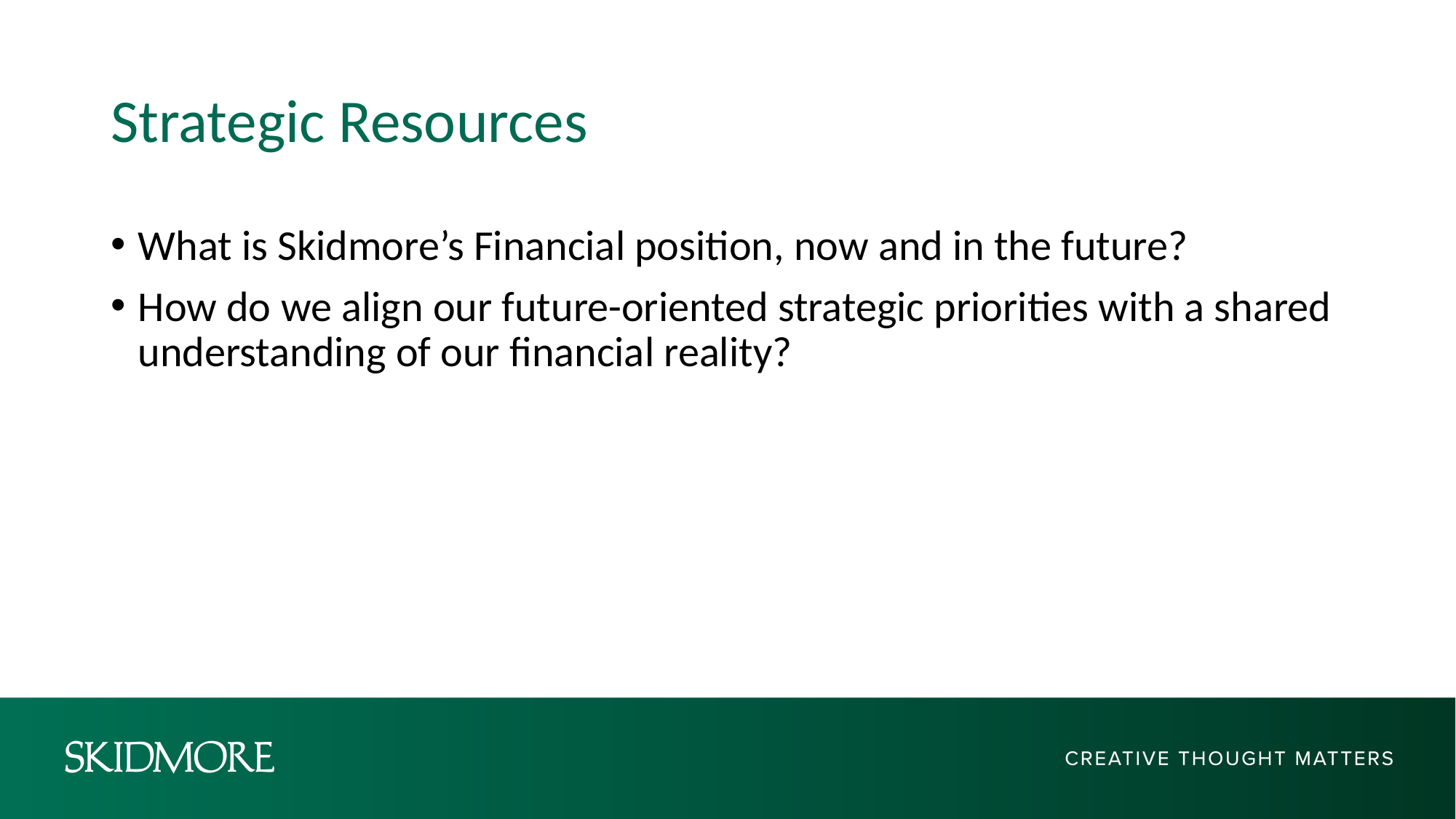

# Strategic Resources
What is Skidmore’s Financial position, now and in the future?
How do we align our future-oriented strategic priorities with a shared understanding of our financial reality?